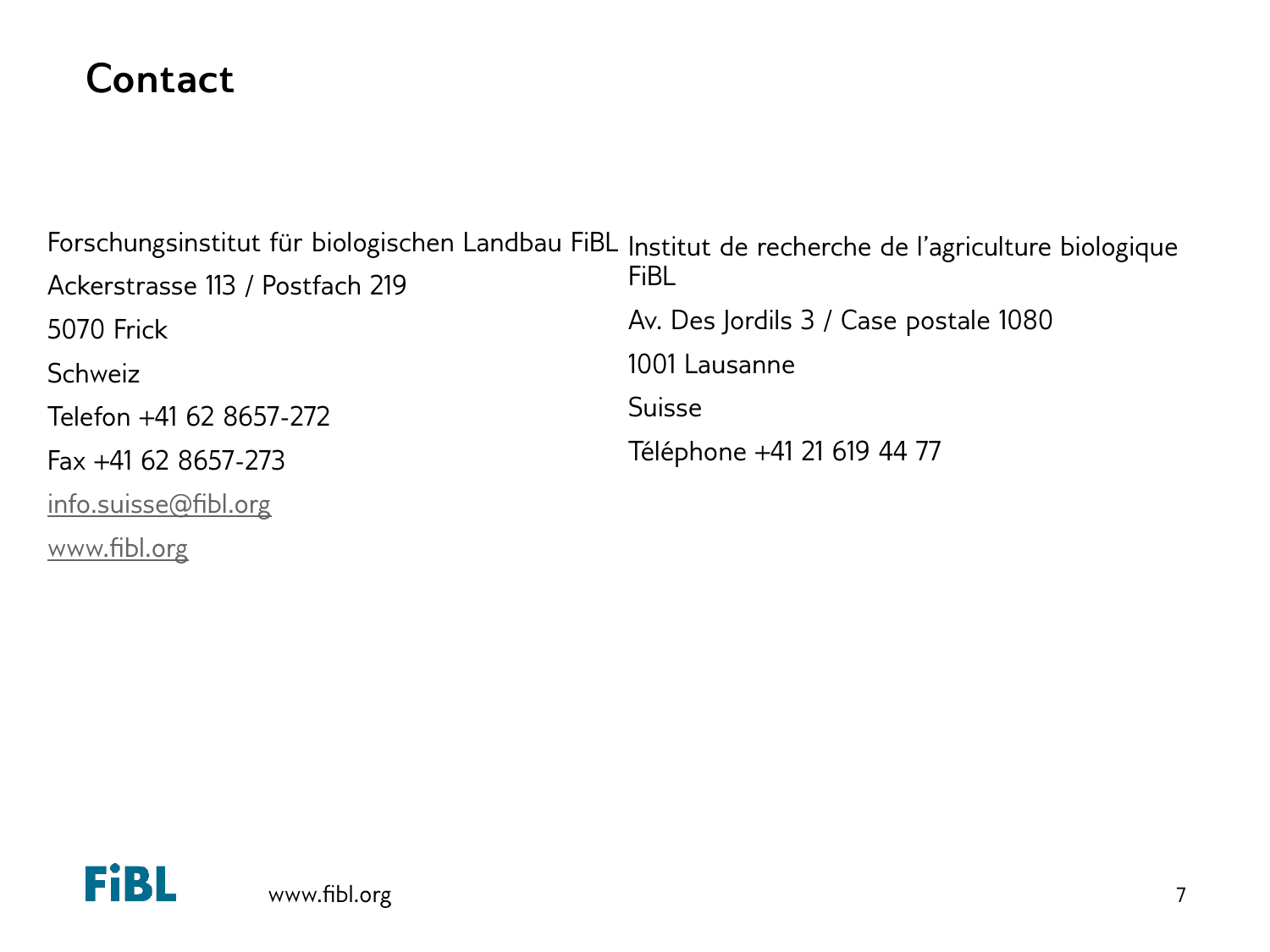

# Contact
Forschungsinstitut für biologischen Landbau FiBL
Ackerstrasse 113 / Postfach 219
5070 Frick
Schweiz
Telefon +41 62 8657-272
Fax +41 62 8657-273
info.suisse@fibl.org
www.fibl.org

Institut de recherche de l’agriculture biologique FiBL
Av. Des Jordils 3 / Case postale 1080
1001 Lausanne
Suisse
Téléphone +41 21 619 44 77

7